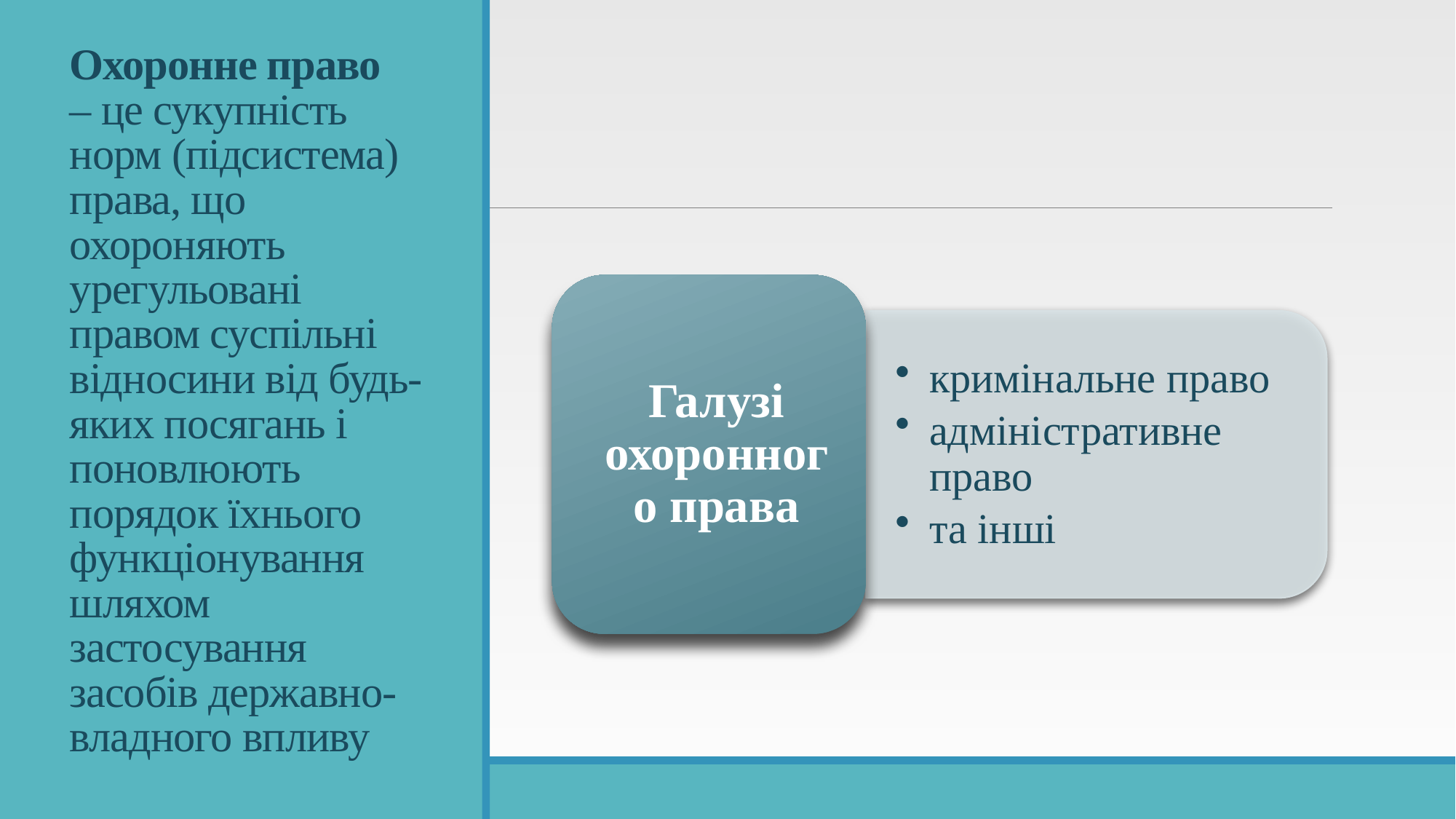

# Охоронне право – це сукупність норм (підсистема) права, що охороняють урегульовані правом суспільні відносини від будь-яких посягань і поновлюють порядок їхнього функціонування шляхом застосування засобів державно-владного впливу
кримінальне право
адміністративне право
та інші
Галузі охоронного права